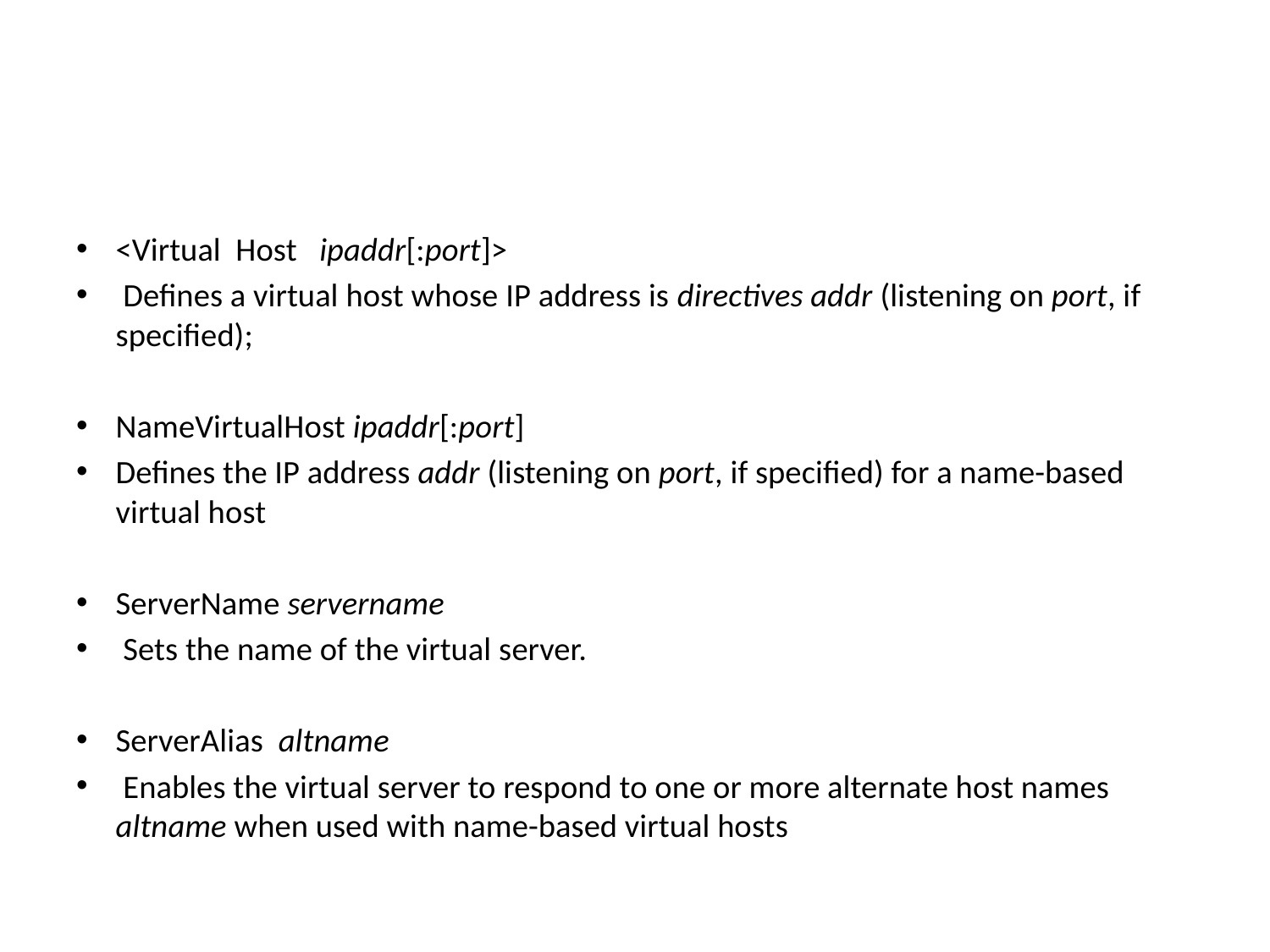

#
<Virtual  Host   ipaddr[:port]>
 Defines a virtual host whose IP address is directives addr (listening on port, if specified);

NameVirtualHost ipaddr[:port]
Defines the IP address addr (listening on port, if specified) for a name-based virtual host

ServerName servername
 Sets the name of the virtual server.

ServerAlias  altname
 Enables the virtual server to respond to one or more alternate host names altname when used with name-based virtual hosts